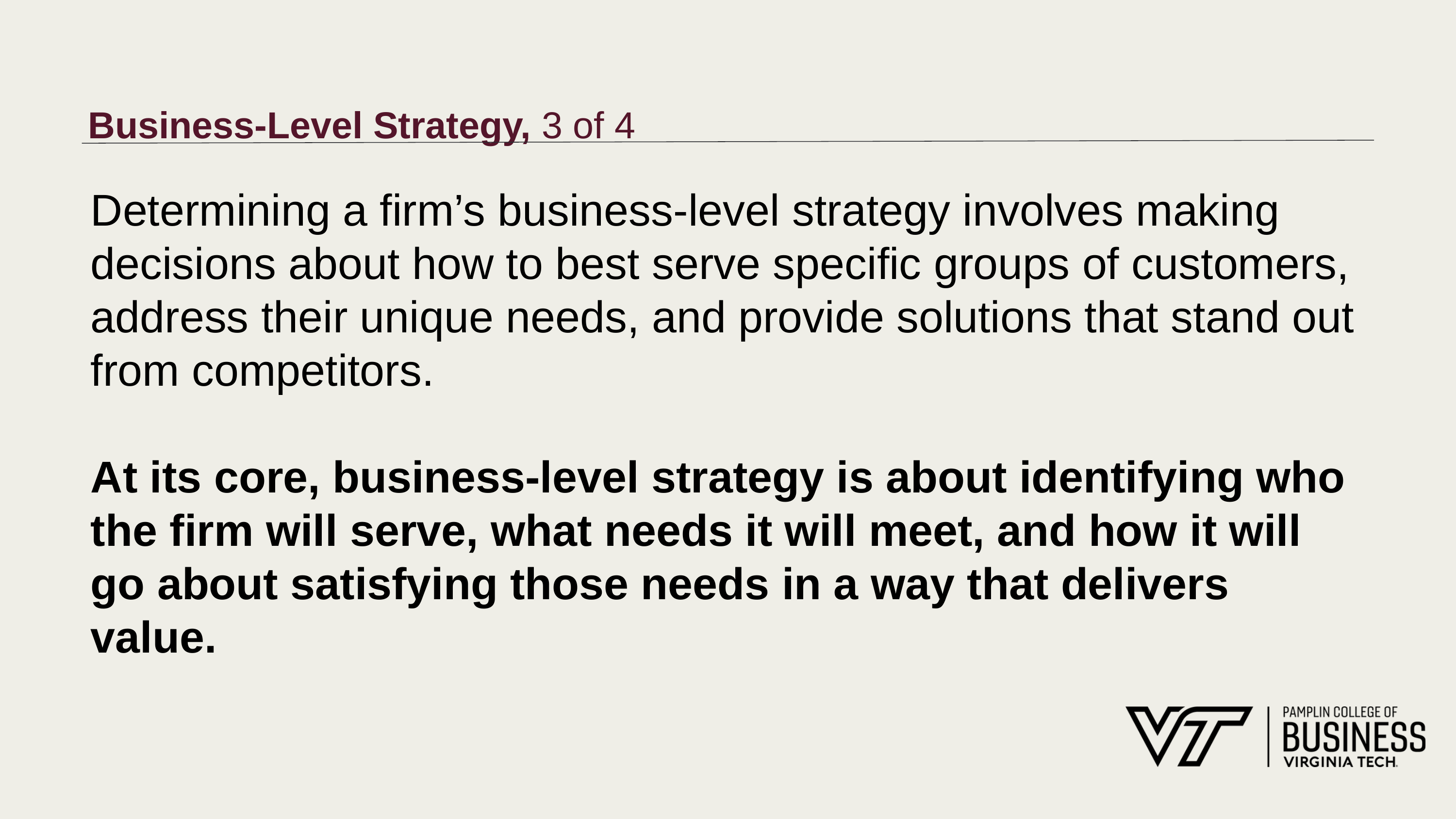

# Business-Level Strategy, 3 of 4
Determining a firm’s business-level strategy involves making decisions about how to best serve specific groups of customers, address their unique needs, and provide solutions that stand out from competitors.

At its core, business-level strategy is about identifying who the firm will serve, what needs it will meet, and how it will go about satisfying those needs in a way that delivers value.